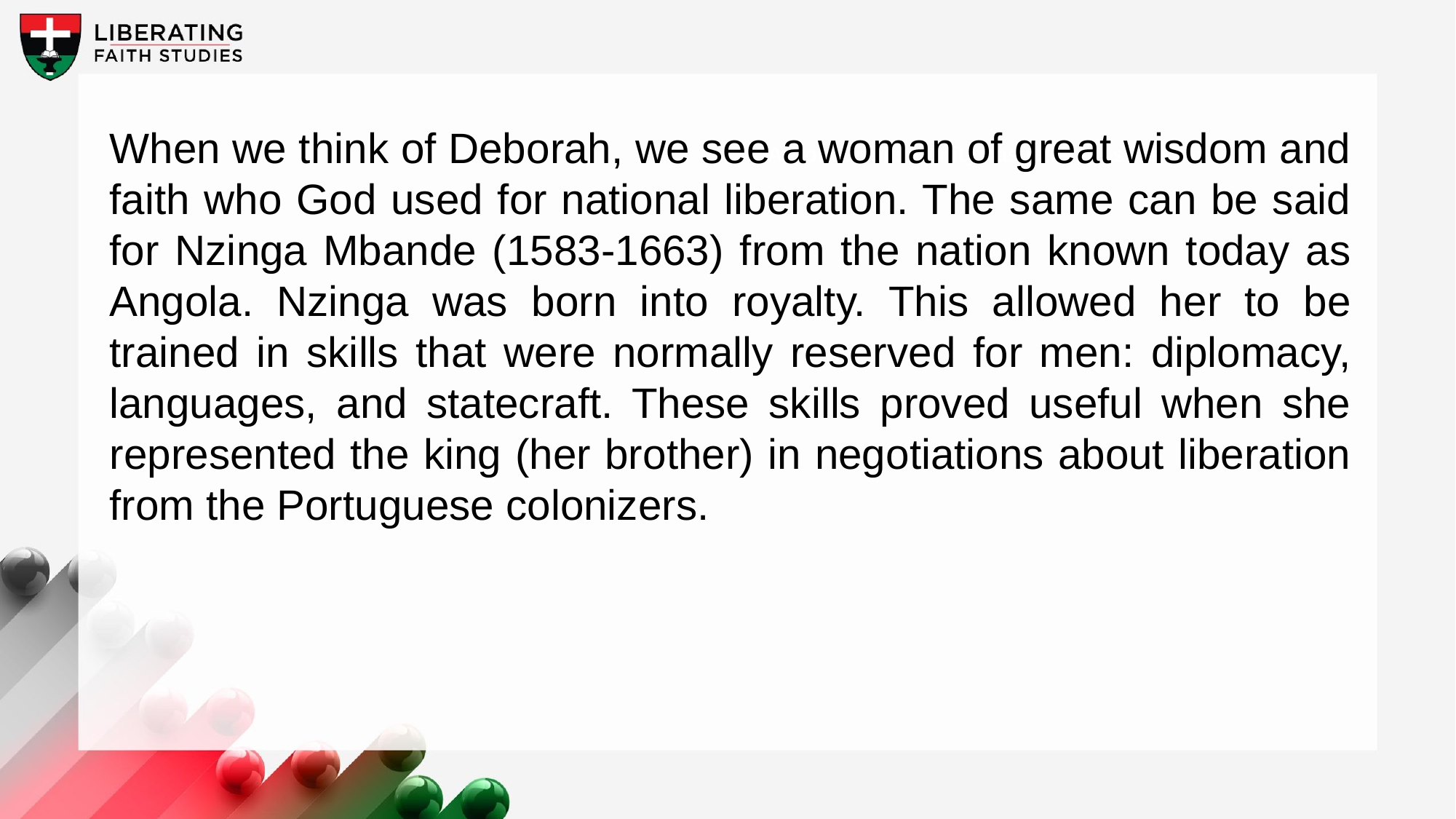

When we think of Deborah, we see a woman of great wisdom and faith who God used for national liberation. The same can be said for Nzinga Mbande (1583-1663) from the nation known today as Angola. Nzinga was born into royalty. This allowed her to be trained in skills that were normally reserved for men: diplomacy, languages, and statecraft. These skills proved useful when she represented the king (her brother) in negotiations about liberation from the Portuguese colonizers.
A wonderful serenity has taken possession